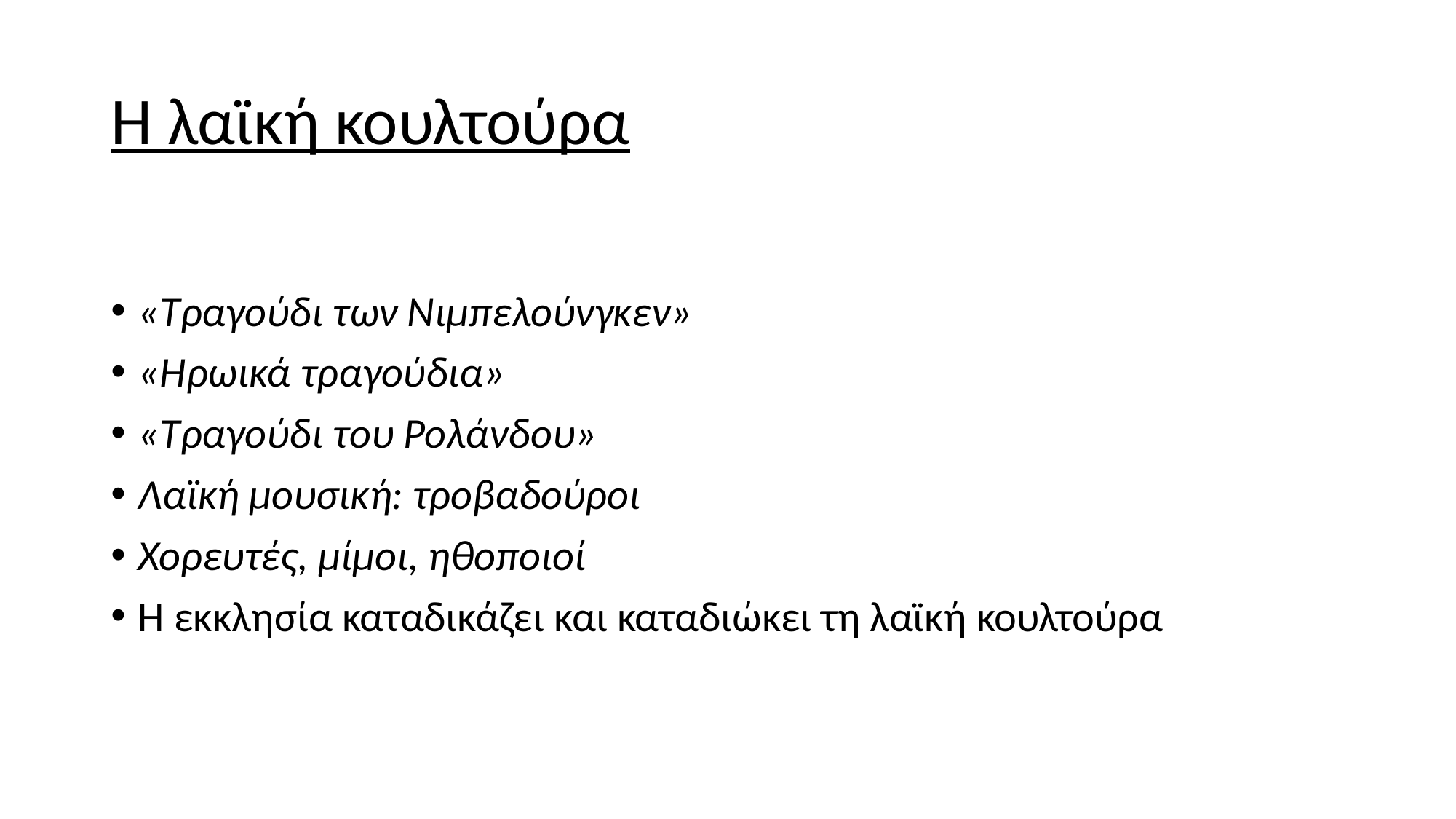

# Η λαϊκή κουλτούρα

«Τραγούδι των Νιμπελούνγκεν»
«Ηρωικά τραγούδια»
«Τραγούδι του Ρολάνδου»
Λαϊκή μουσική: τροβαδούροι
Χορευτές, μίμοι, ηθοποιοί
Η εκκλησία καταδικάζει και καταδιώκει τη λαϊκή κουλτούρα